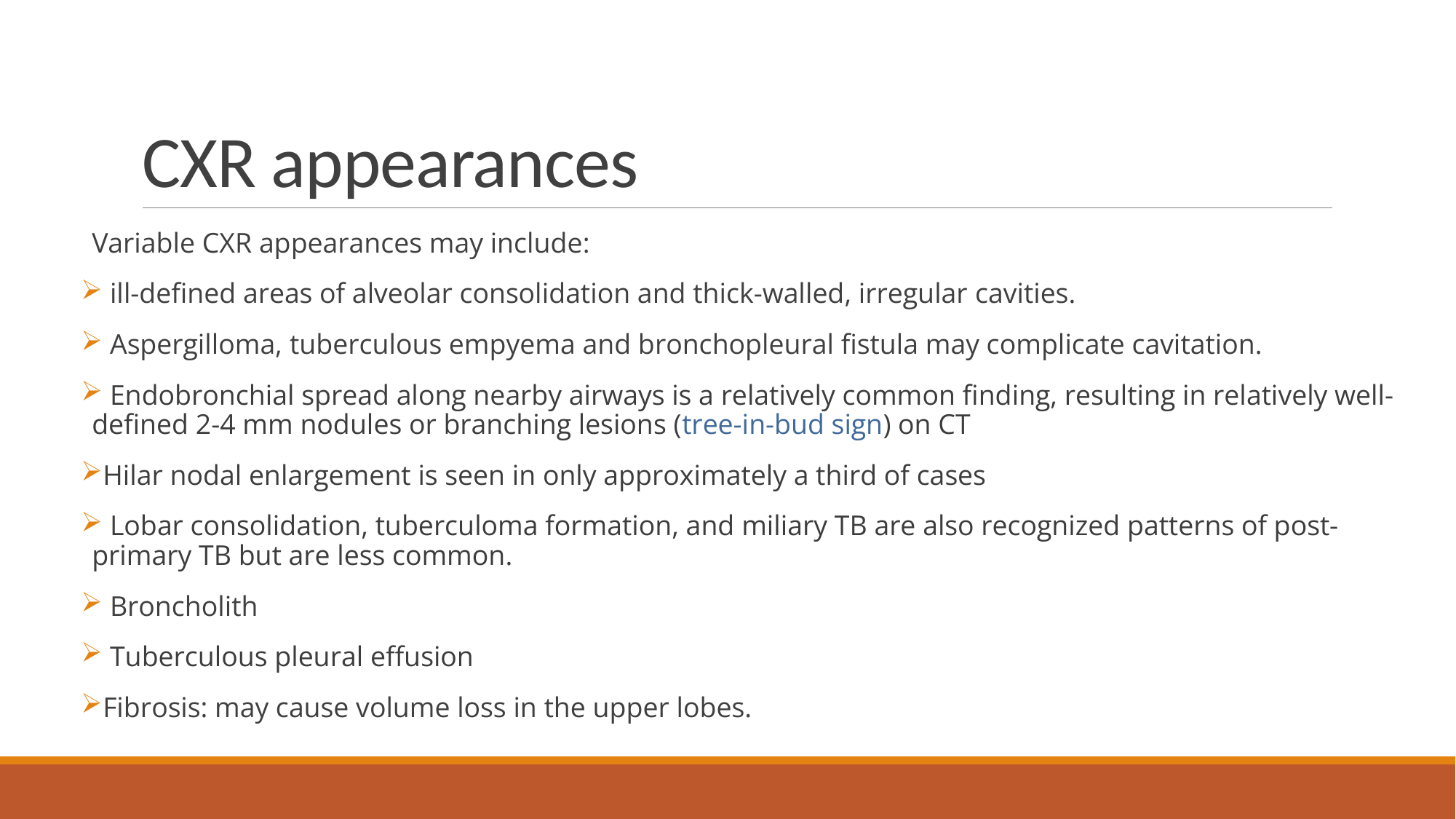

# CXR appearances
Variable CXR appearances may include:
 ill-defined areas of alveolar consolidation and thick-walled, irregular cavities.
 Aspergilloma, tuberculous empyema and bronchopleural fistula may complicate cavitation.
 Endobronchial spread along nearby airways is a relatively common finding, resulting in relatively well-defined 2-4 mm nodules or branching lesions (tree-in-bud sign) on CT
Hilar nodal enlargement is seen in only approximately a third of cases
 Lobar consolidation, tuberculoma formation, and miliary TB are also recognized patterns of post-primary TB but are less common.
 Broncholith
 Tuberculous pleural effusion
Fibrosis: may cause volume loss in the upper lobes.